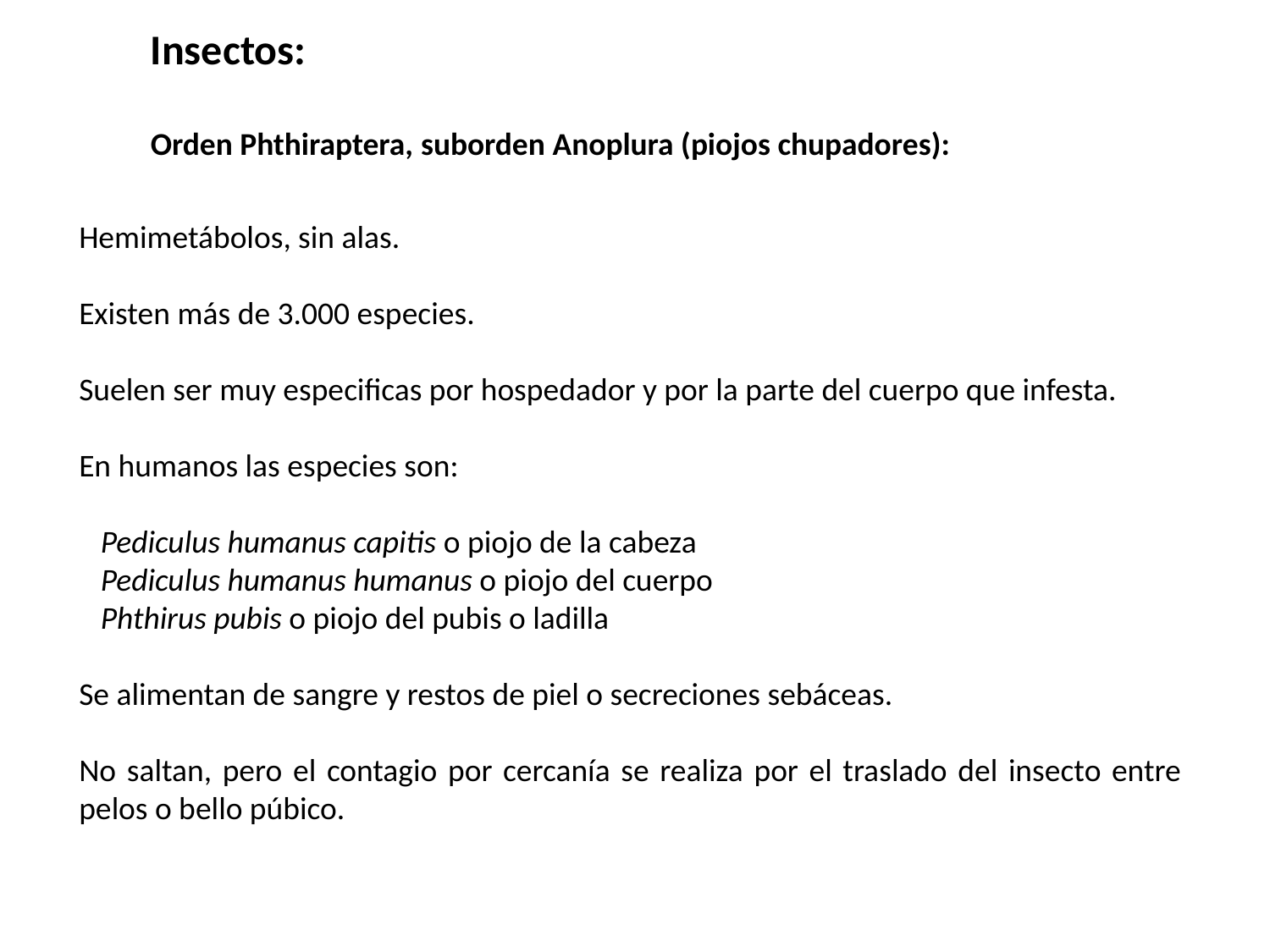

Insectos:

Orden Phthiraptera, suborden Anoplura (piojos chupadores):
Hemimetábolos, sin alas.

Existen más de 3.000 especies.

Suelen ser muy especificas por hospedador y por la parte del cuerpo que infesta.

En humanos las especies son:

   Pediculus humanus capitis o piojo de la cabeza
   Pediculus humanus humanus o piojo del cuerpo
   Phthirus pubis o piojo del pubis o ladilla

Se alimentan de sangre y restos de piel o secreciones sebáceas.

No saltan, pero el contagio por cercanía se realiza por el traslado del insecto entre pelos o bello púbico.